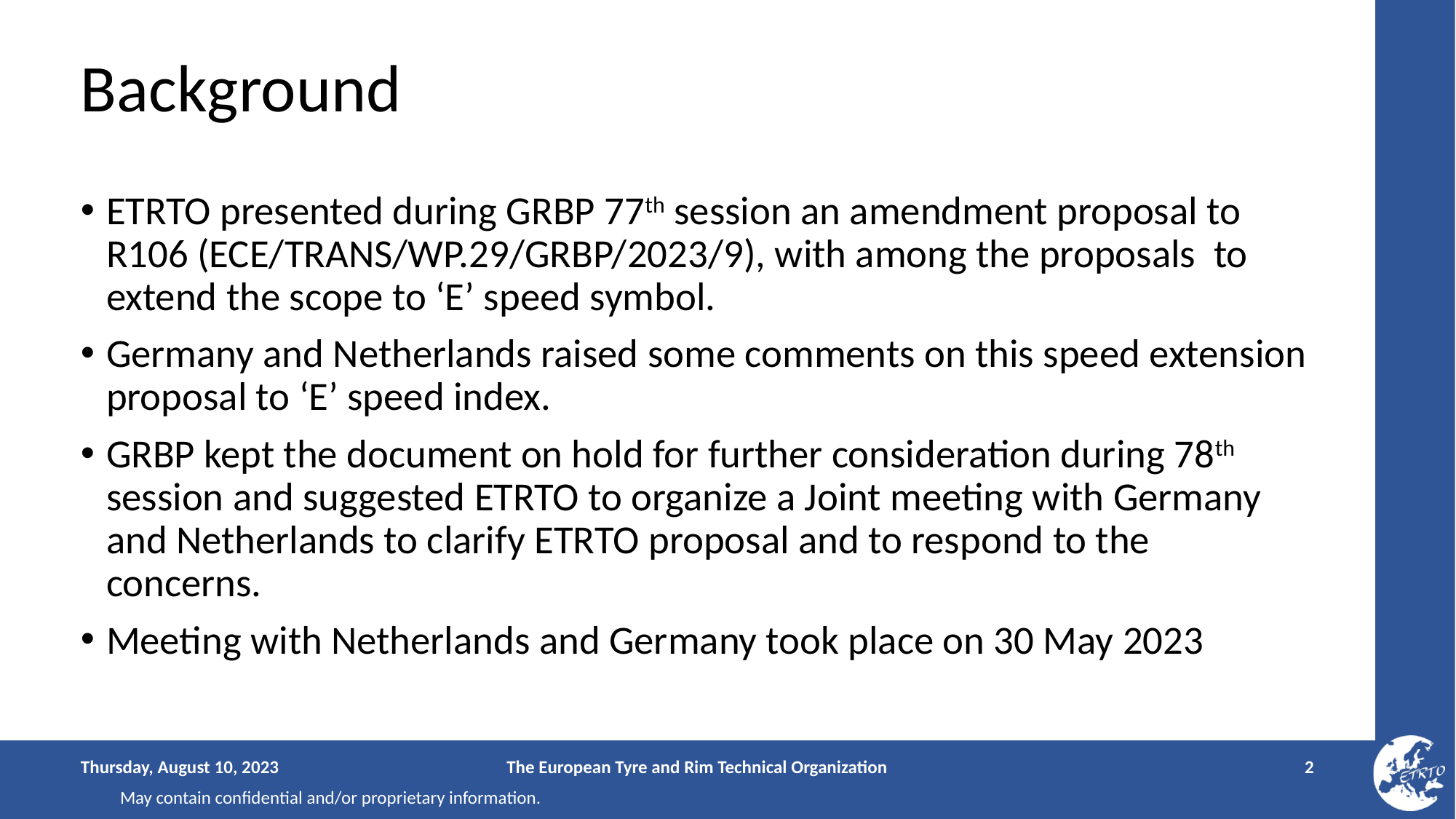

# Background
ETRTO presented during GRBP 77th session an amendment proposal to R106 (ECE/TRANS/WP.29/GRBP/2023/9), with among the proposals  to extend the scope to ‘E’ speed symbol.
Germany and Netherlands raised some comments on this speed extension proposal to ‘E’ speed index.
GRBP kept the document on hold for further consideration during 78th session and suggested ETRTO to organize a Joint meeting with Germany and Netherlands to clarify ETRTO proposal and to respond to the concerns.
Meeting with Netherlands and Germany took place on 30 May 2023
Thursday, August 10, 2023
The European Tyre and Rim Technical Organization
2